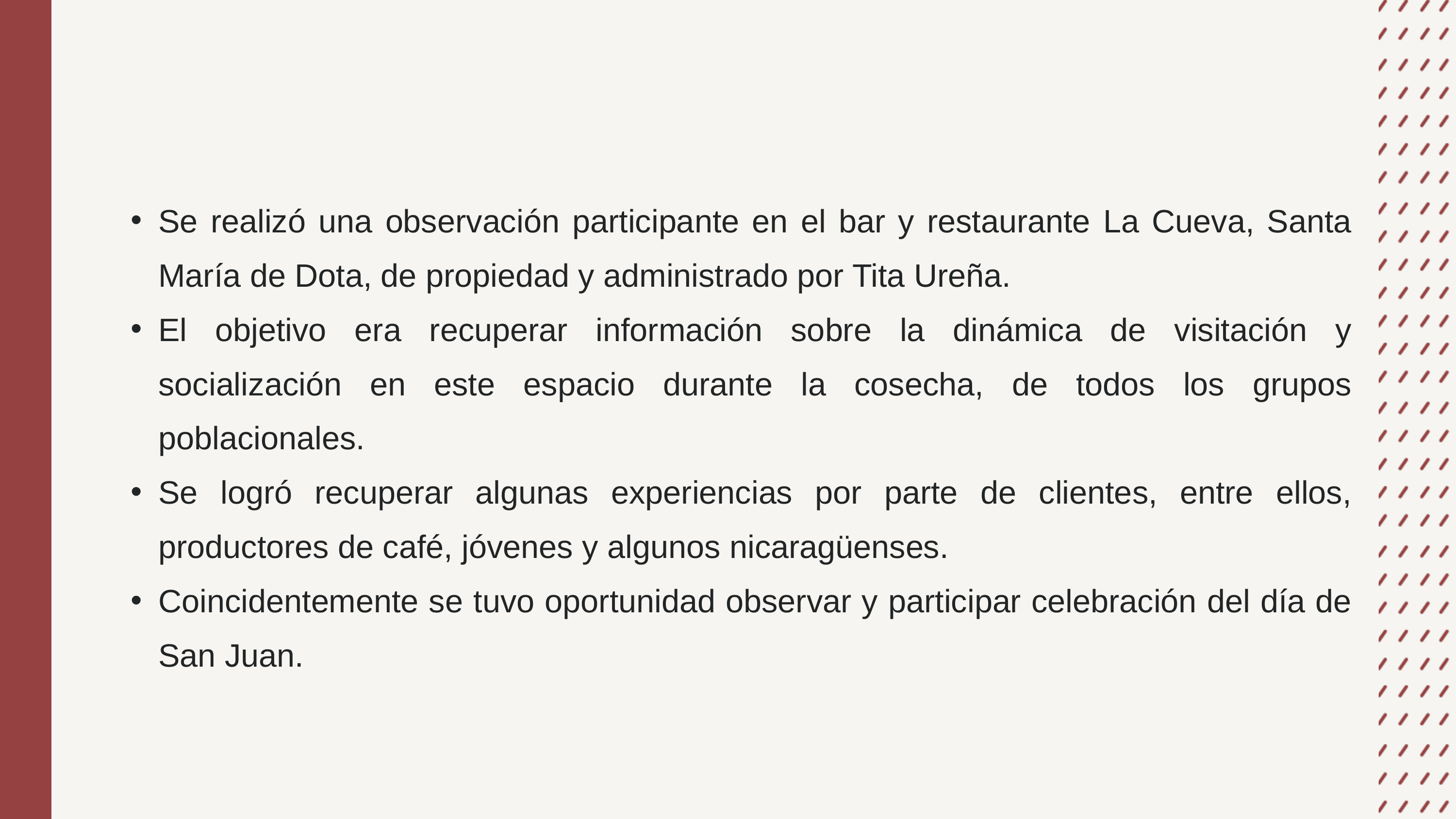

Se realizó una observación participante en el bar y restaurante La Cueva, Santa María de Dota, de propiedad y administrado por Tita Ureña.
El objetivo era recuperar información sobre la dinámica de visitación y socialización en este espacio durante la cosecha, de todos los grupos poblacionales.
Se logró recuperar algunas experiencias por parte de clientes, entre ellos, productores de café, jóvenes y algunos nicaragüenses.
Coincidentemente se tuvo oportunidad observar y participar celebración del día de San Juan.